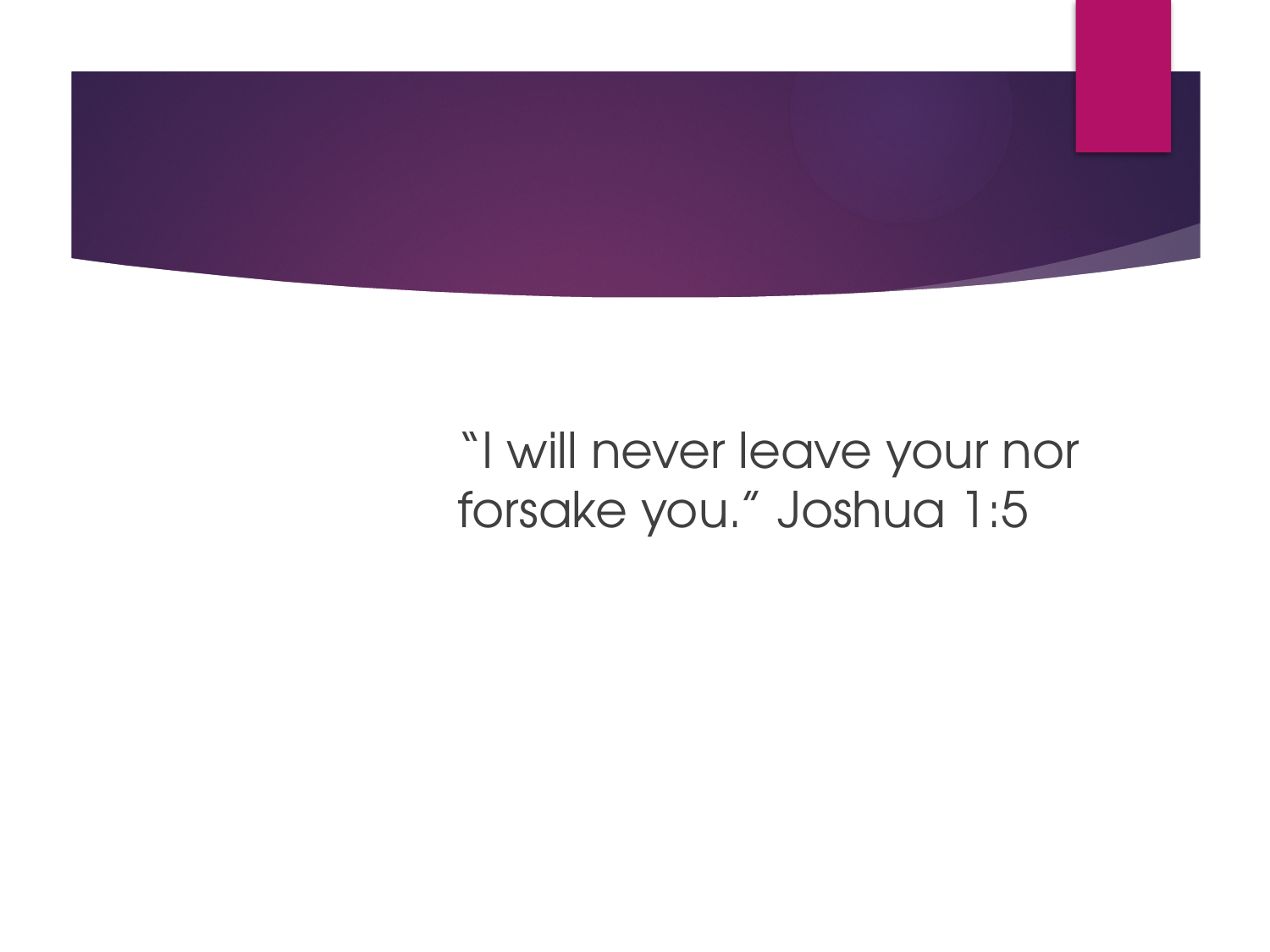

“I will never leave your nor forsake you.” Joshua 1:5